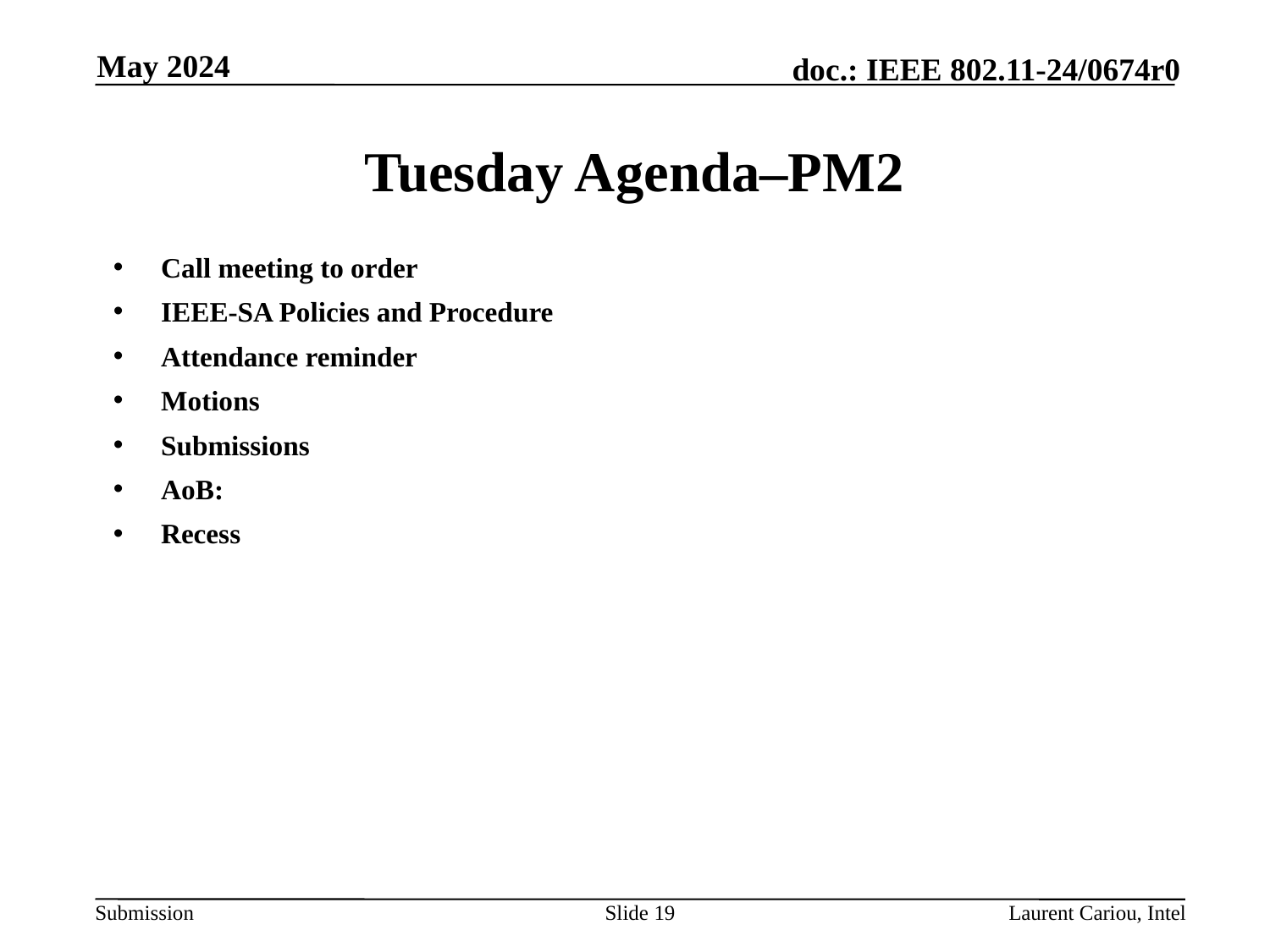

May 2024
# Tuesday Agenda–PM2
Call meeting to order
IEEE-SA Policies and Procedure
Attendance reminder
Motions
Submissions
AoB:
Recess
Slide 19
Laurent Cariou, Intel